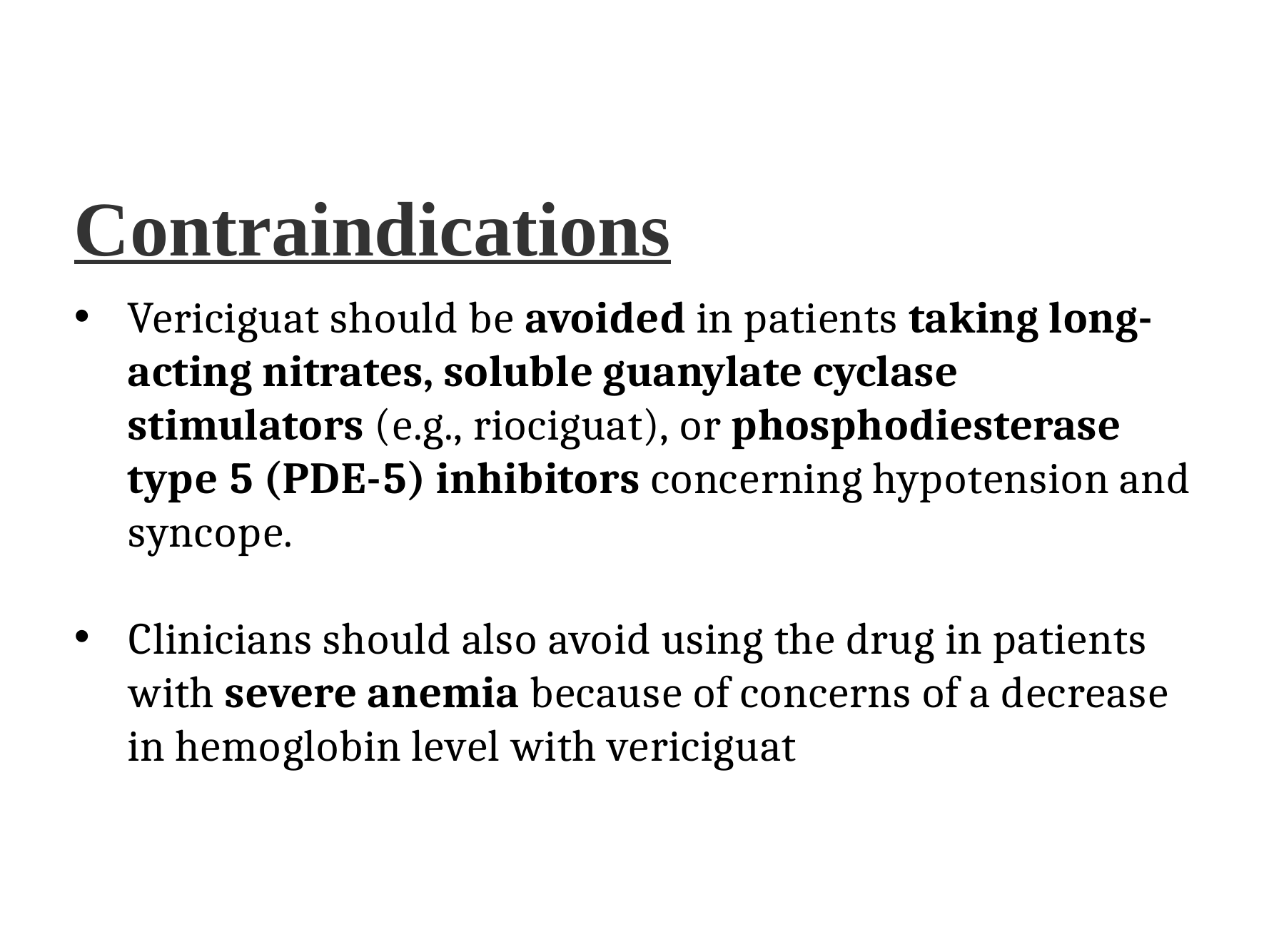

# Contraindications
Vericiguat should be avoided in patients taking long-acting nitrates, soluble guanylate cyclase stimulators (e.g., riociguat), or phosphodiesterase type 5 (PDE-5) inhibitors concerning hypotension and syncope.

Clinicians should also avoid using the drug in patients with severe anemia because of concerns of a decrease in hemoglobin level with vericiguat